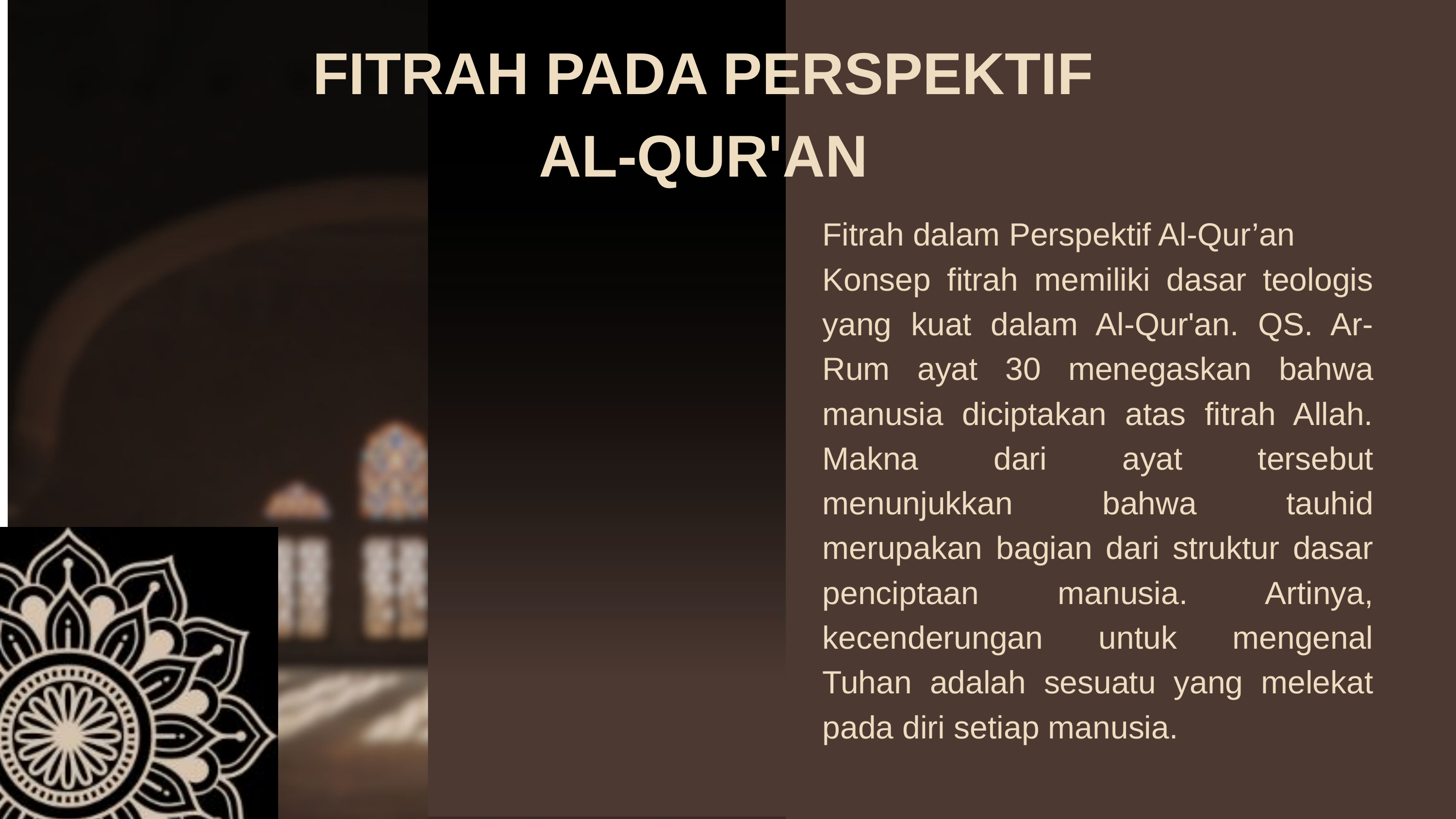

FITRAH PADA PERSPEKTIF AL-QUR'AN
Fitrah dalam Perspektif Al-Qur’an
Konsep fitrah memiliki dasar teologis yang kuat dalam Al-Qur'an. QS. Ar-Rum ayat 30 menegaskan bahwa manusia diciptakan atas fitrah Allah. Makna dari ayat tersebut menunjukkan bahwa tauhid merupakan bagian dari struktur dasar penciptaan manusia. Artinya, kecenderungan untuk mengenal Tuhan adalah sesuatu yang melekat pada diri setiap manusia.